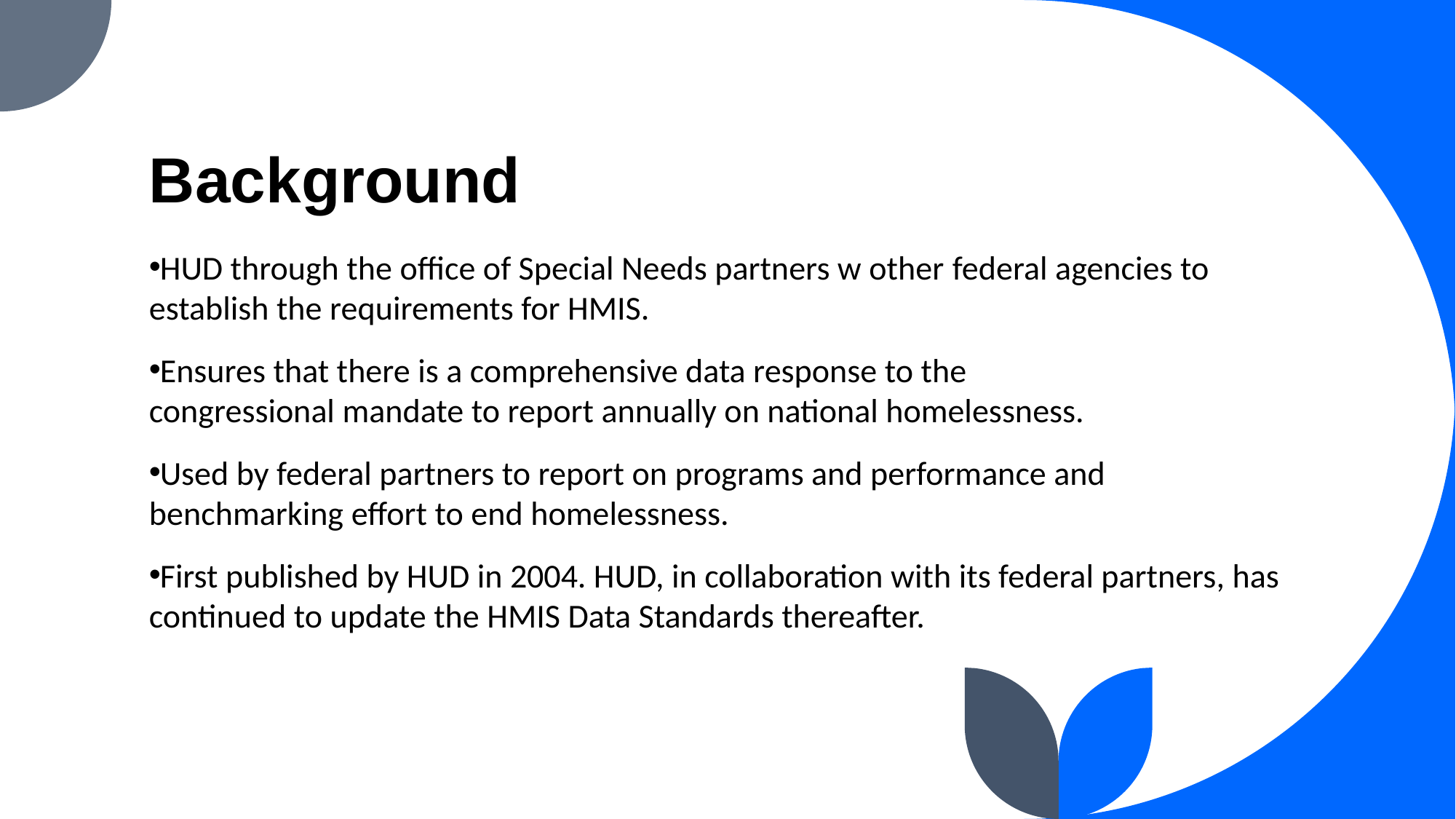

# Background
HUD through the office of Special Needs partners w other federal agencies to establish the requirements for HMIS.
Ensures that there is a comprehensive data response to the congressional mandate to report annually on national homelessness.
Used by federal partners to report on programs and performance and benchmarking effort to end homelessness.
First published by HUD in 2004. HUD, in collaboration with its federal partners, has continued to update the HMIS Data Standards thereafter.